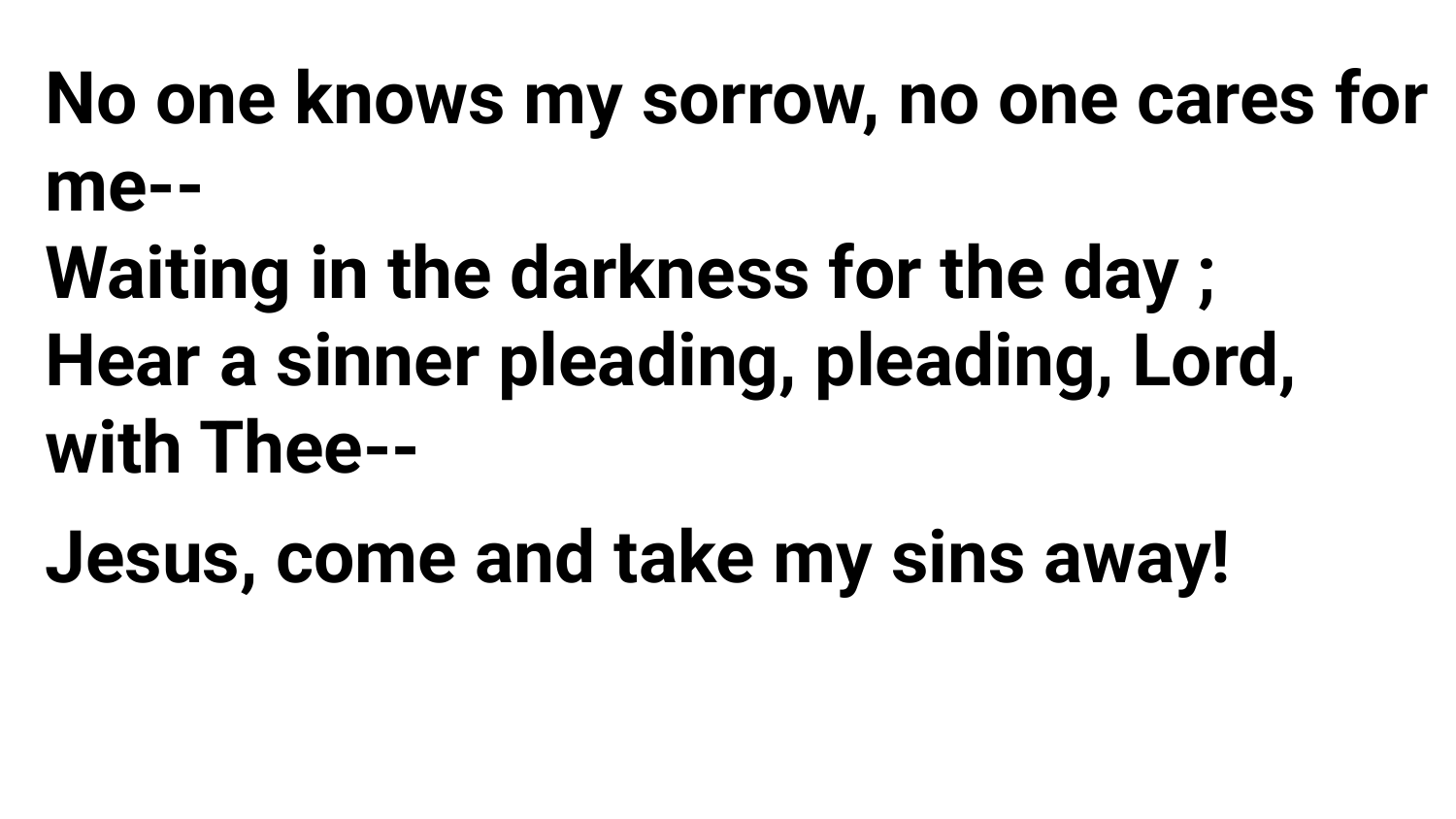

No one knows my sorrow, no one cares for me--
Waiting in the darkness for the day ;
Hear a sinner pleading, pleading, Lord, with Thee--
Jesus, come and take my sins away!